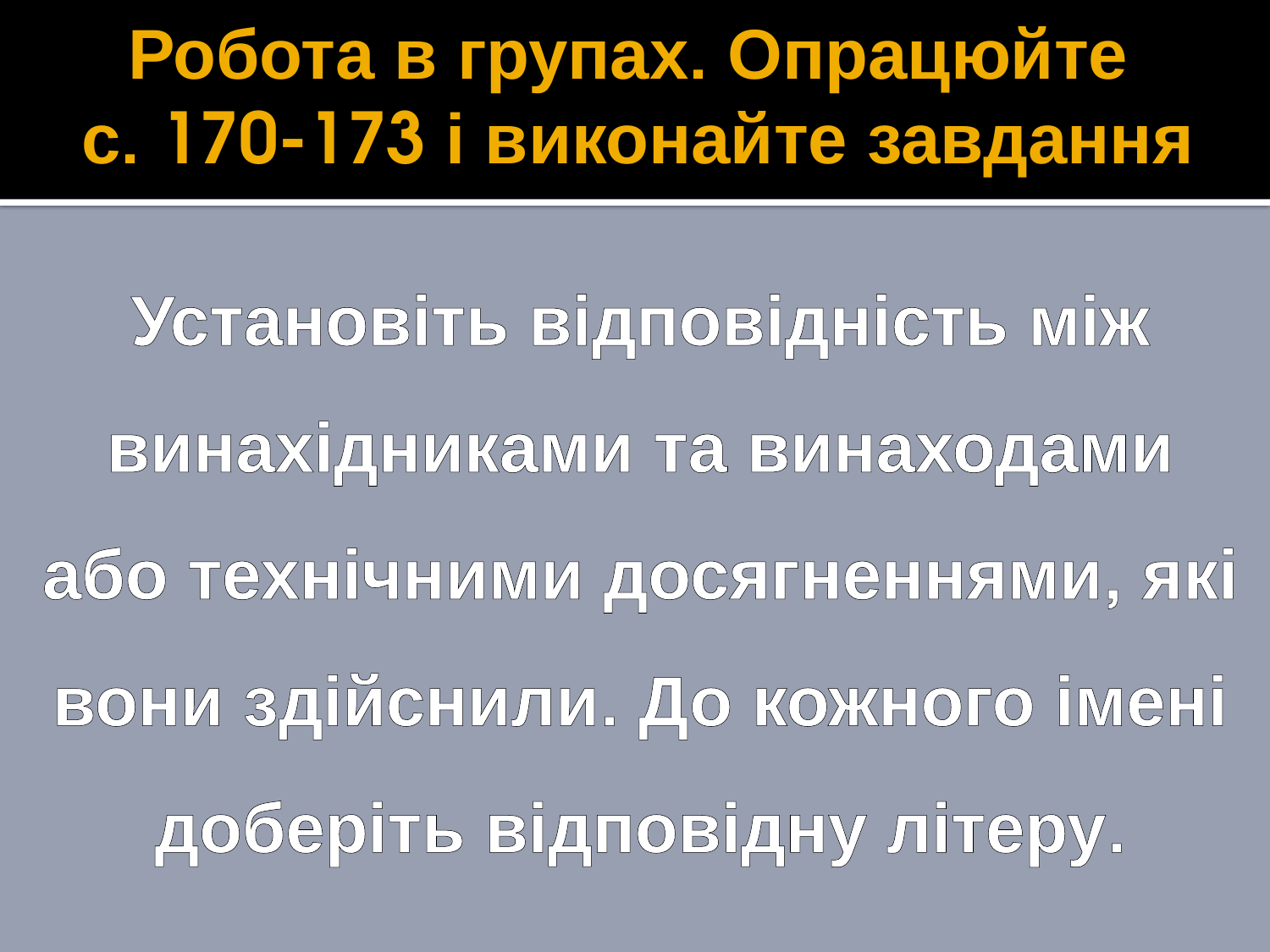

# Робота в групах. Опрацюйте с. 170-173 і виконайте завдання
Установіть відповідність між винахідниками та винаходами або технічними досягненнями, які вони здійснили. До кожного імені доберіть відповідну літеру.